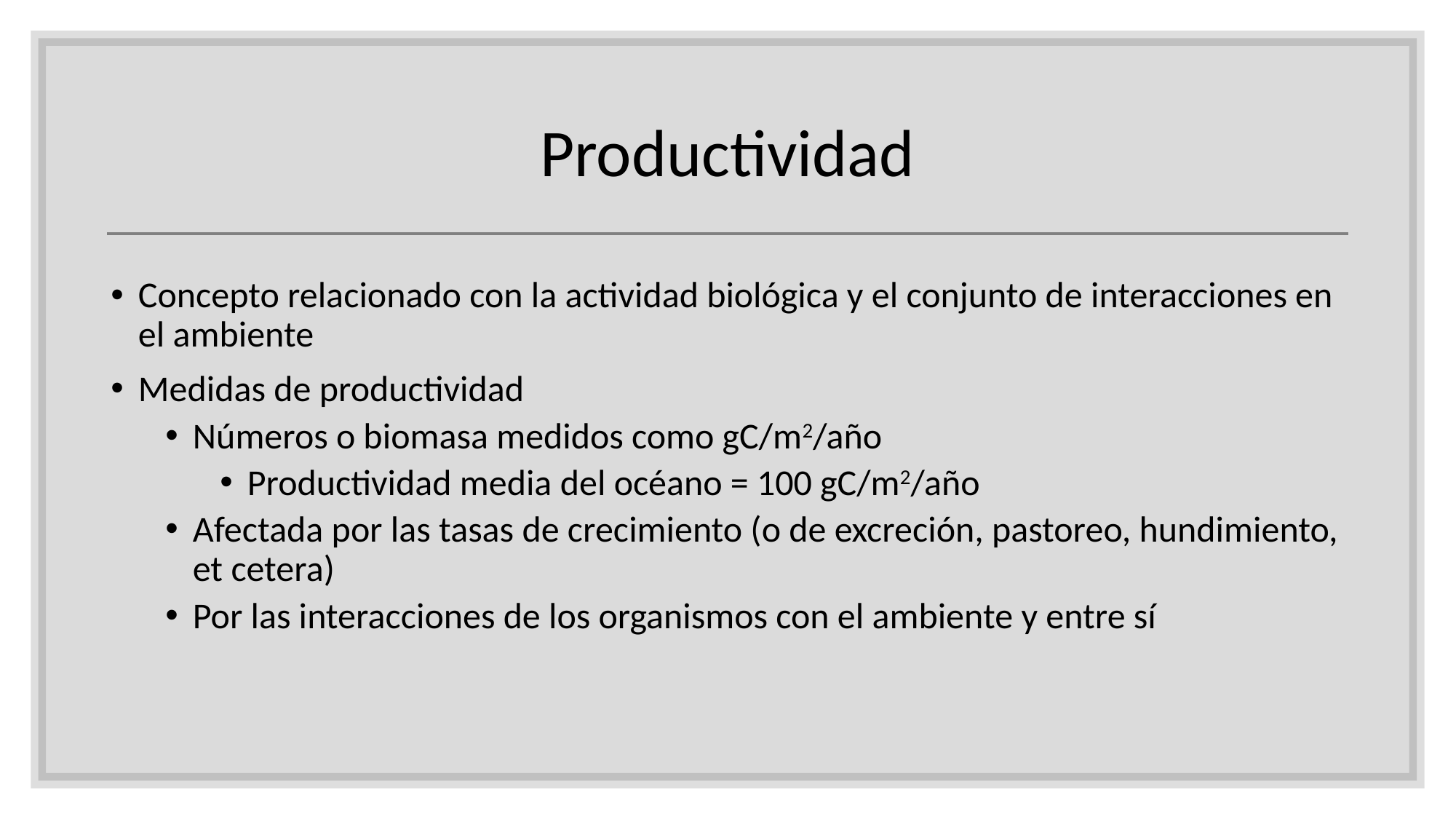

# Productividad
Concepto relacionado con la actividad biológica y el conjunto de interacciones en el ambiente
Medidas de productividad
Números o biomasa medidos como gC/m2/año
Productividad media del océano = 100 gC/m2/año
Afectada por las tasas de crecimiento (o de excreción, pastoreo, hundimiento, et cetera)
Por las interacciones de los organismos con el ambiente y entre sí